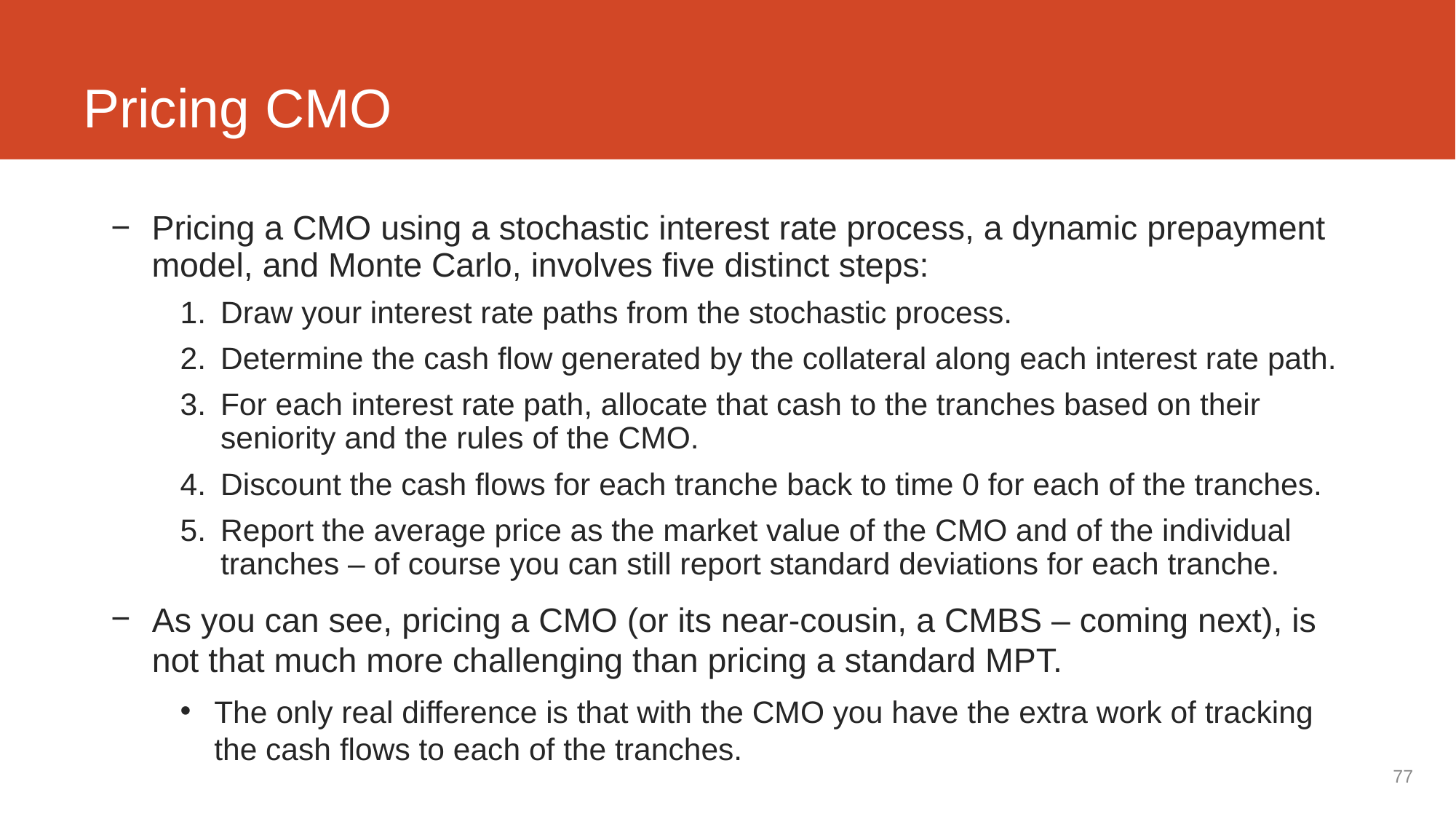

# Pricing CMO
Pricing a CMO using a stochastic interest rate process, a dynamic prepayment model, and Monte Carlo, involves five distinct steps:
Draw your interest rate paths from the stochastic process.
Determine the cash flow generated by the collateral along each interest rate path.
For each interest rate path, allocate that cash to the tranches based on their seniority and the rules of the CMO.
Discount the cash flows for each tranche back to time 0 for each of the tranches.
Report the average price as the market value of the CMO and of the individual tranches – of course you can still report standard deviations for each tranche.
As you can see, pricing a CMO (or its near-cousin, a CMBS – coming next), is not that much more challenging than pricing a standard MPT.
The only real difference is that with the CMO you have the extra work of tracking the cash flows to each of the tranches.

77